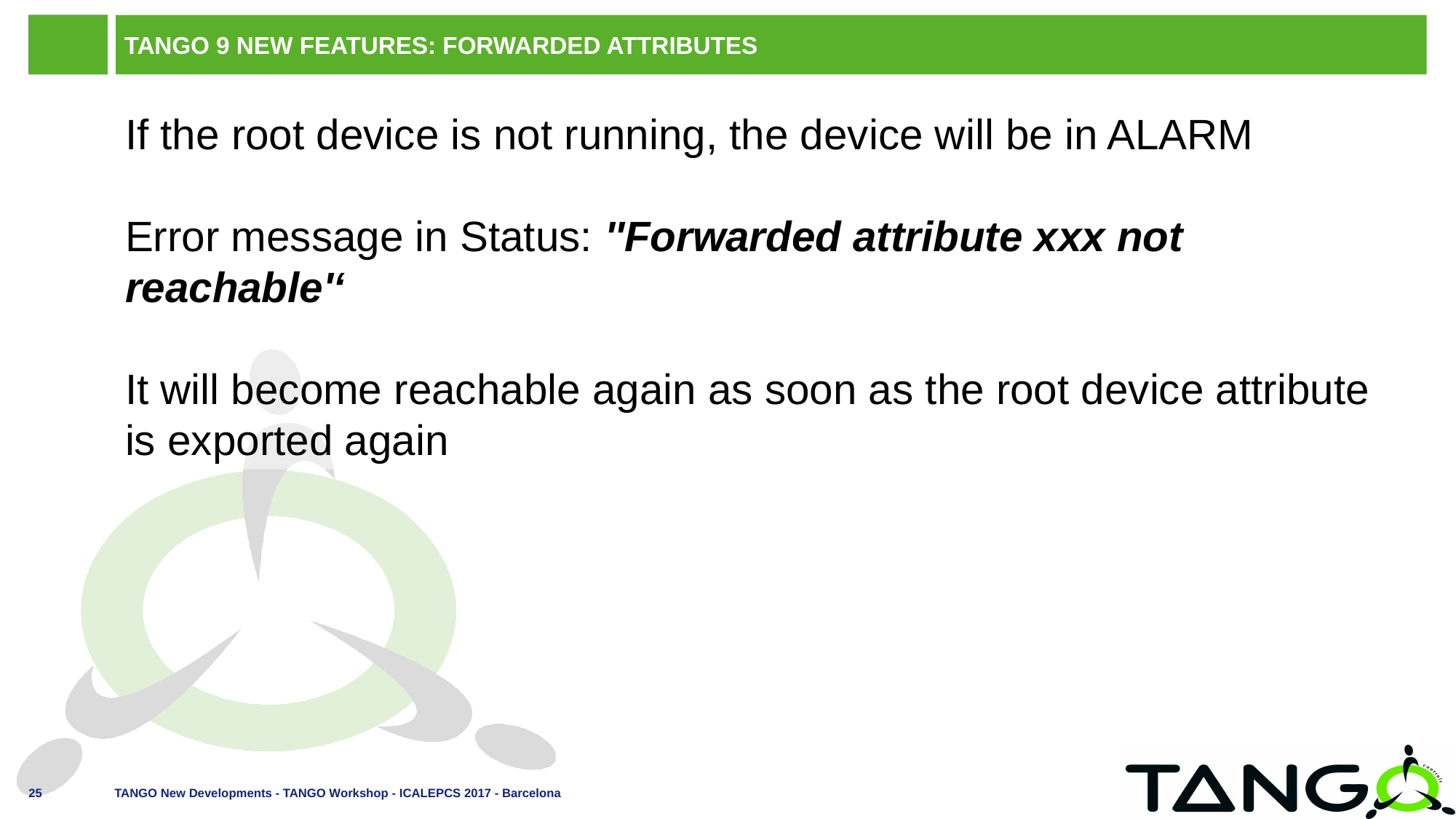

# TANGO 9 New Features: Forwarded Attributes
If the root device is not running, the device will be in ALARM

Error message in Status: ''Forwarded attribute xxx not reachable'‘

It will become reachable again as soon as the root device attribute is exported again
TANGO New Developments - TANGO Workshop - ICALEPCS 2017 - Barcelona
25